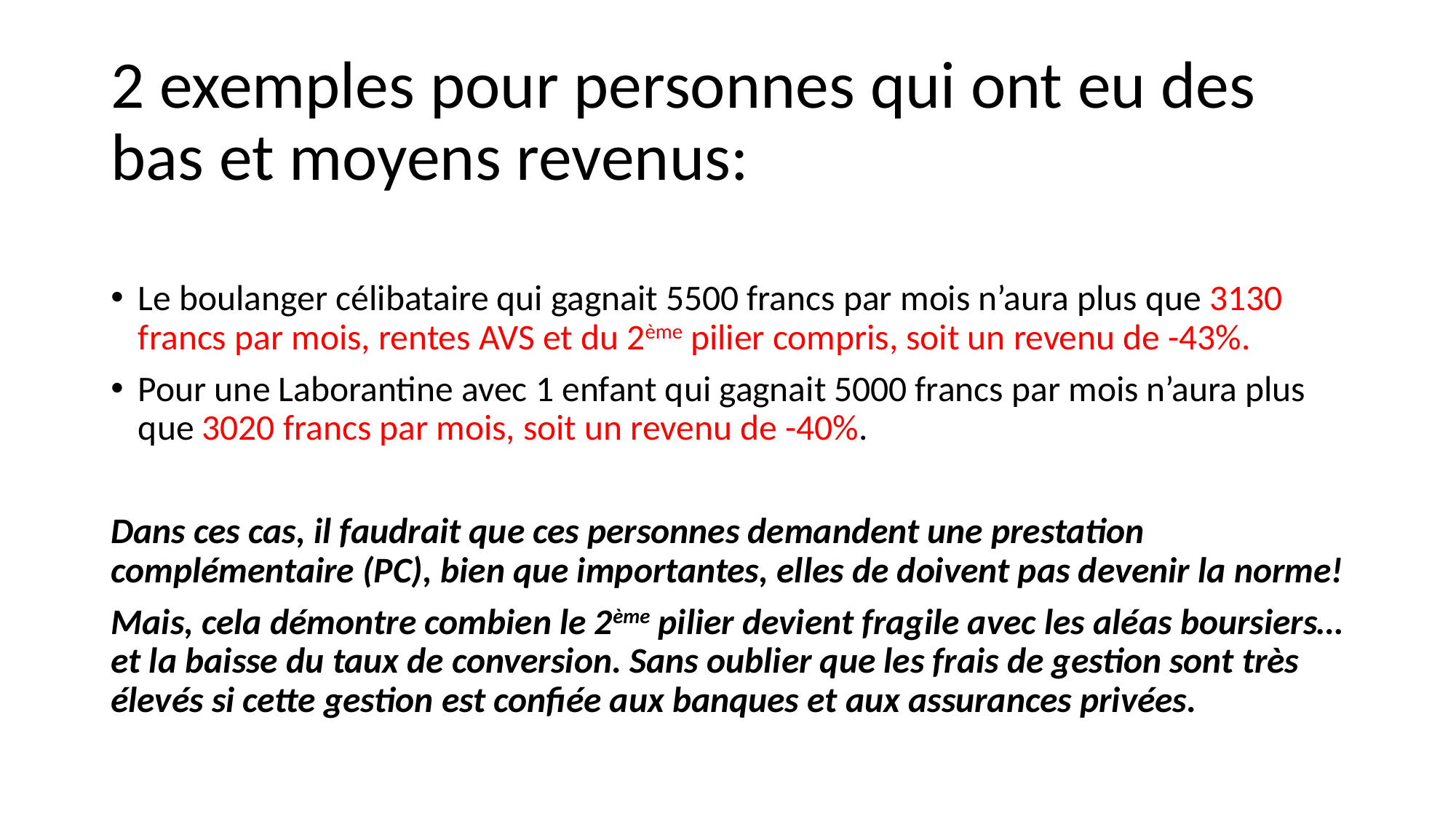

# 2 exemples pour personnes qui ont eu des bas et moyens revenus:

Le boulanger célibataire qui gagnait 5500 francs par mois n’aura plus que 3130 francs par mois, rentes AVS et du 2ème pilier compris, soit un revenu de -43%.
Pour une Laborantine avec 1 enfant qui gagnait 5000 francs par mois n’aura plus que 3020 francs par mois, soit un revenu de -40%.

Dans ces cas, il faudrait que ces personnes demandent une prestation complémentaire (PC), bien que importantes, elles de doivent pas devenir la norme!
Mais, cela démontre combien le 2ème pilier devient fragile avec les aléas boursiers…et la baisse du taux de conversion. Sans oublier que les frais de gestion sont très élevés si cette gestion est confiée aux banques et aux assurances privées.